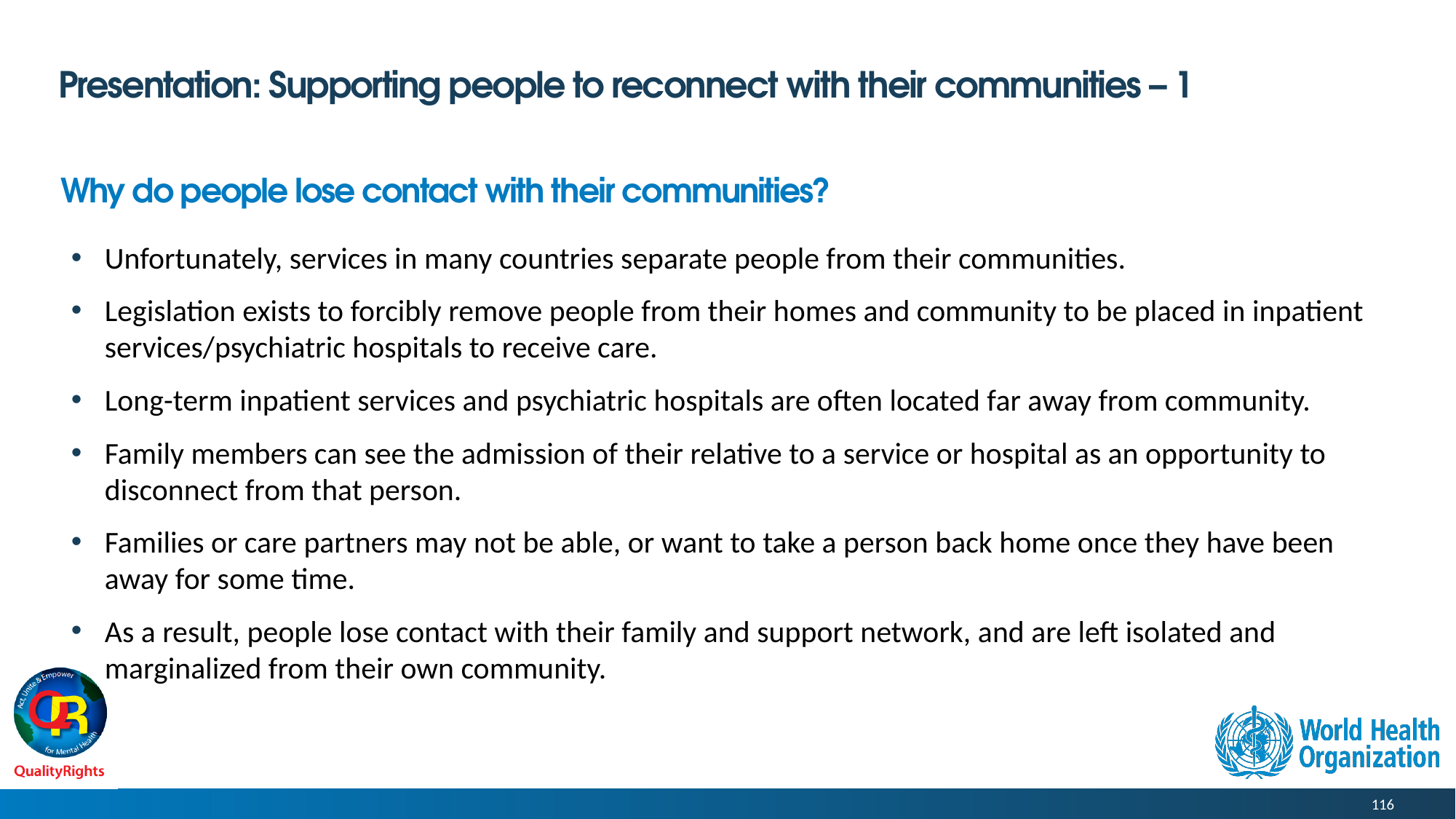

# Presentation: Supporting people to reconnect with their communities – 1
Why do people lose contact with their communities?
Unfortunately, services in many countries separate people from their communities.
Legislation exists to forcibly remove people from their homes and community to be placed in inpatient services/psychiatric hospitals to receive care.
Long-term inpatient services and psychiatric hospitals are often located far away from community.
Family members can see the admission of their relative to a service or hospital as an opportunity to disconnect from that person.
Families or care partners may not be able, or want to take a person back home once they have been away for some time.
As a result, people lose contact with their family and support network, and are left isolated and marginalized from their own community.